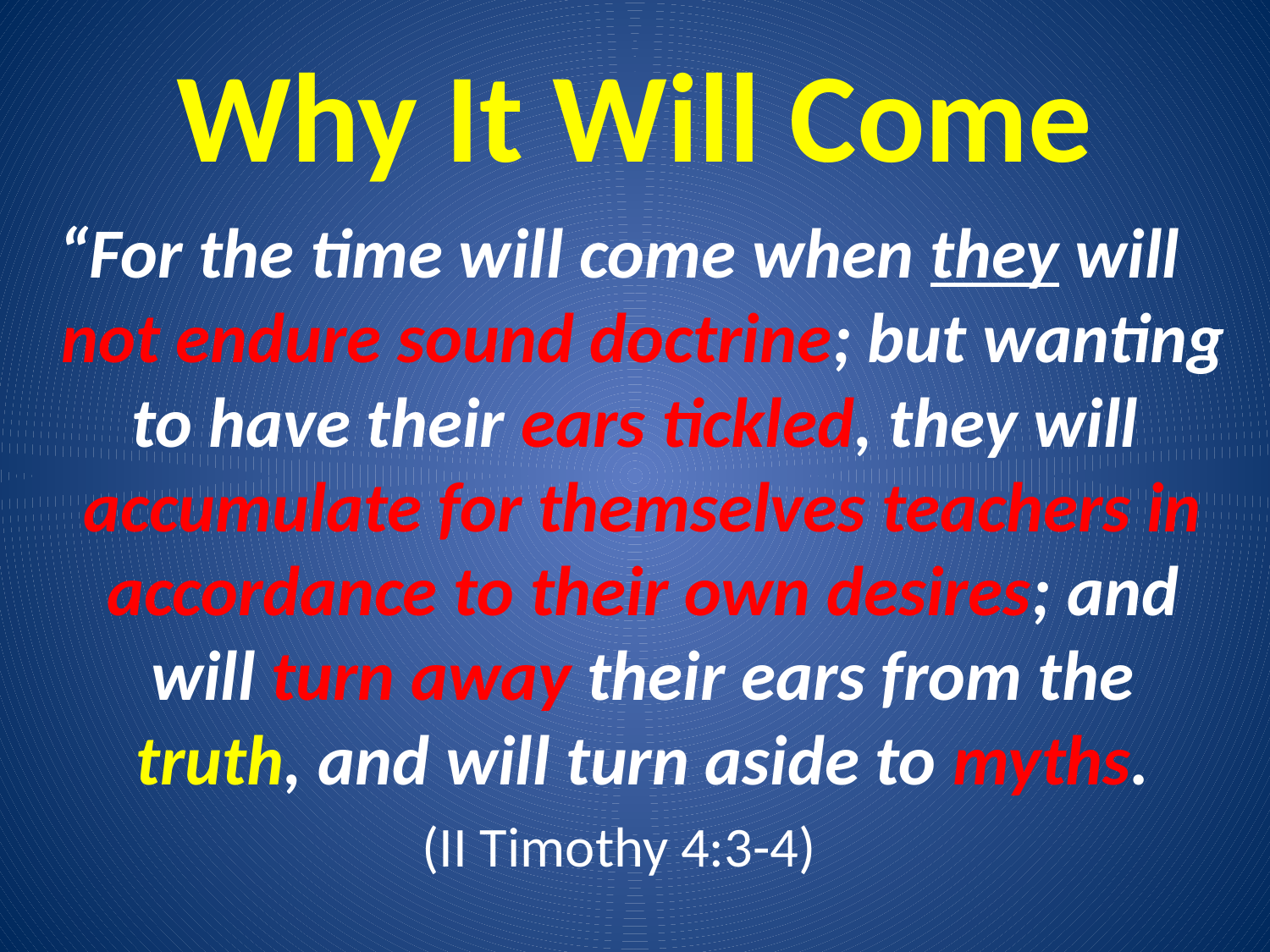

# Why It Will Come
“For the time will come when they will not endure sound doctrine; but wanting to have their ears tickled, they will  accumulate for themselves teachers in accordance to their own desires; and will turn away their ears from the truth, and will turn aside to myths.
(II Timothy 4:3-4)